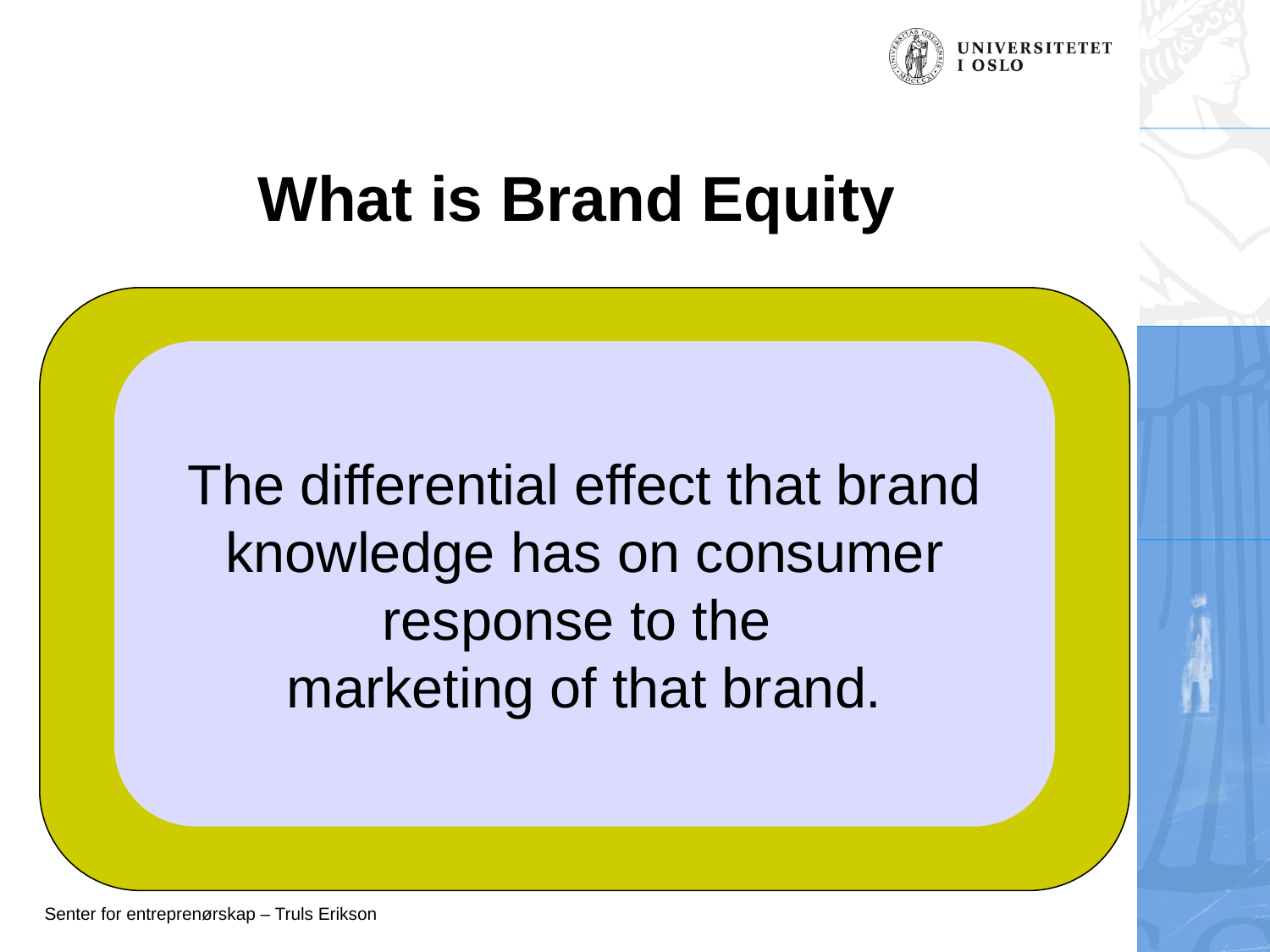

# What is Brand Equity

The differential effect that brand
knowledge has on consumer
response to the
marketing of that brand.